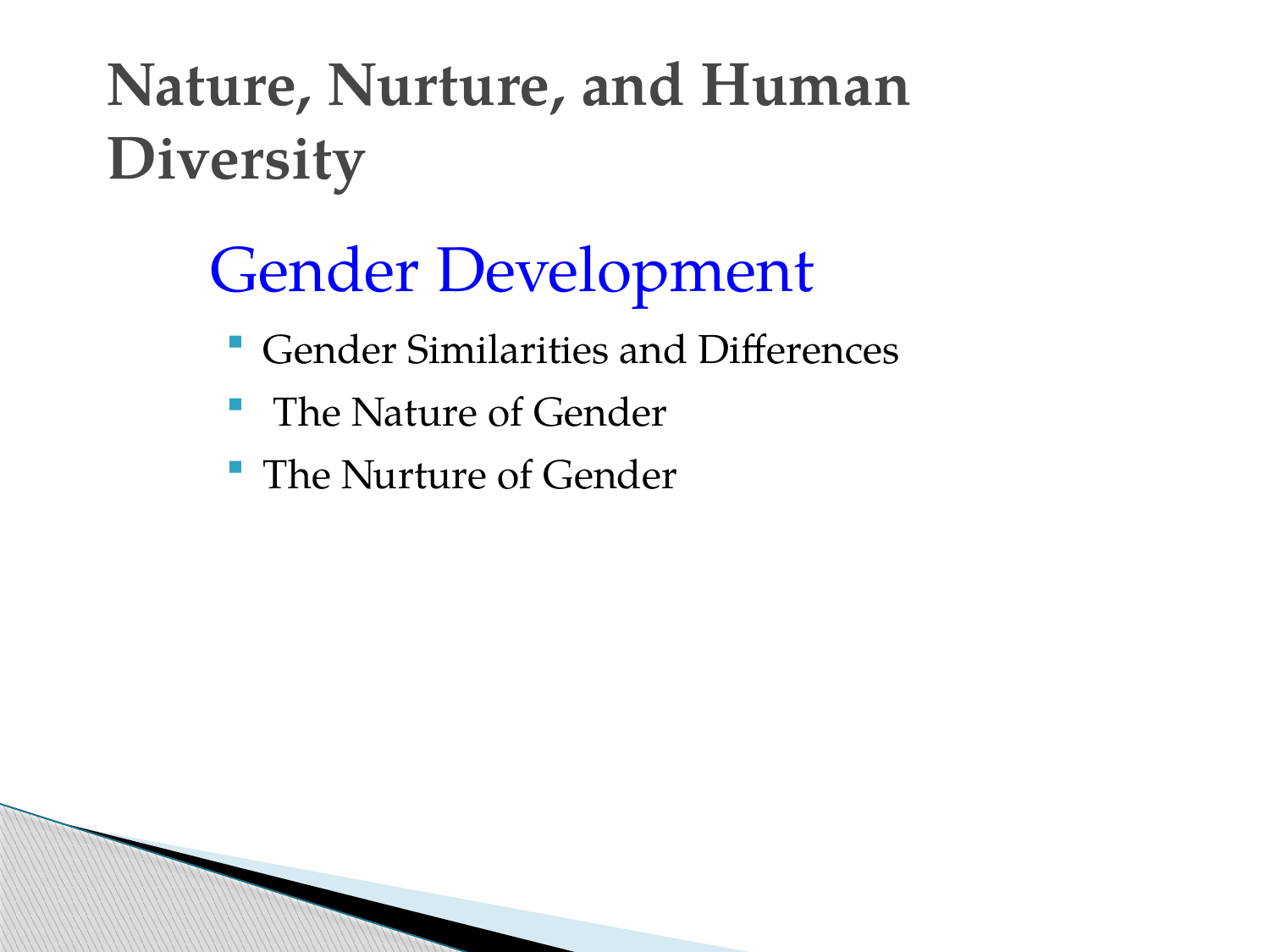

# Nature, Nurture, and Human Diversity
Gender Development
Gender Similarities and Differences
 The Nature of Gender
The Nurture of Gender